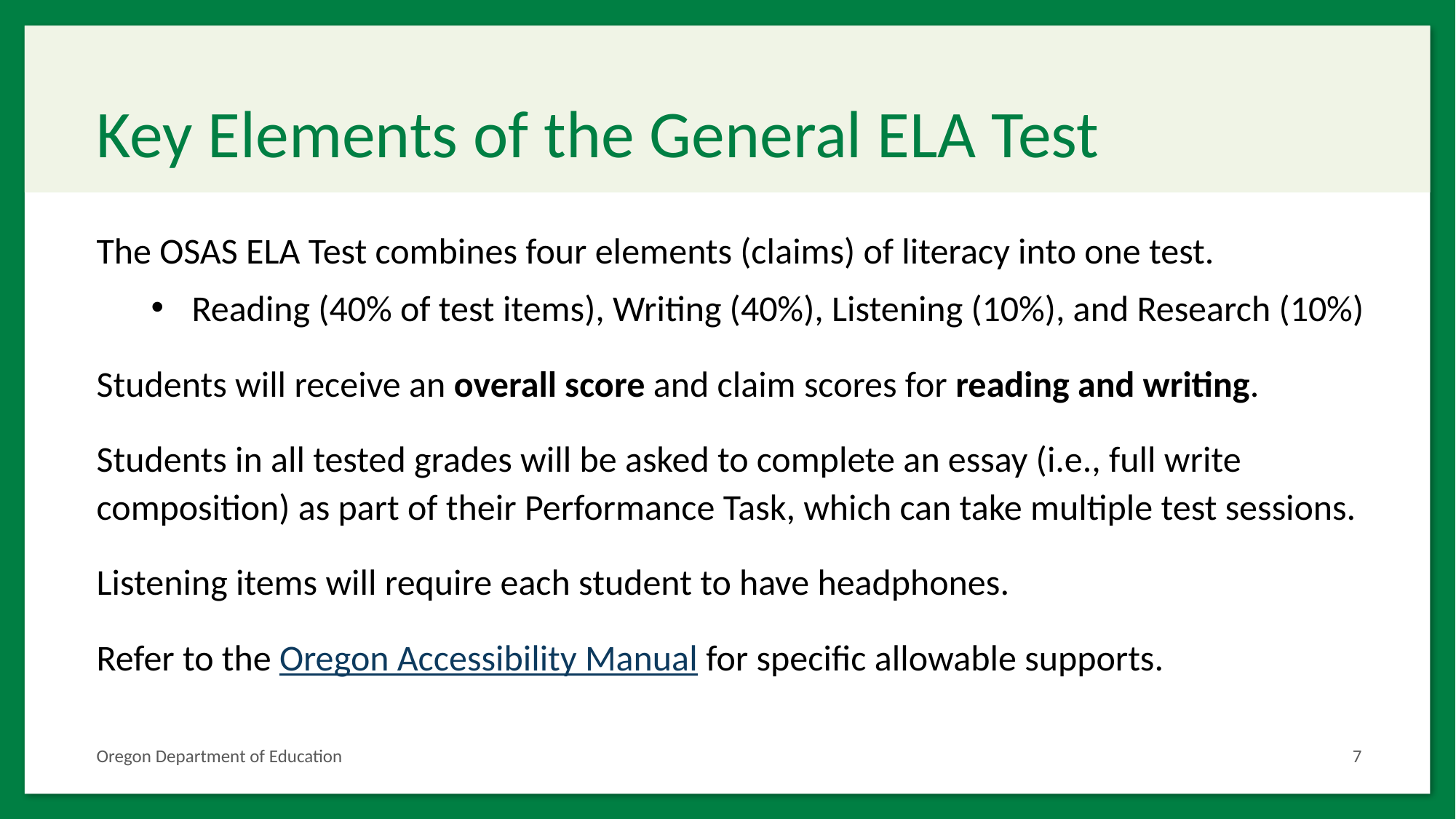

# Key Elements of the General ELA Test
The OSAS ELA Test combines four elements (claims) of literacy into one test.
Reading (40% of test items), Writing (40%), Listening (10%), and Research (10%)
Students will receive an overall score and claim scores for reading and writing.
Students in all tested grades will be asked to complete an essay (i.e., full write composition) as part of their Performance Task, which can take multiple test sessions.
Listening items will require each student to have headphones.
Refer to the Oregon Accessibility Manual for specific allowable supports.
Oregon Department of Education
7